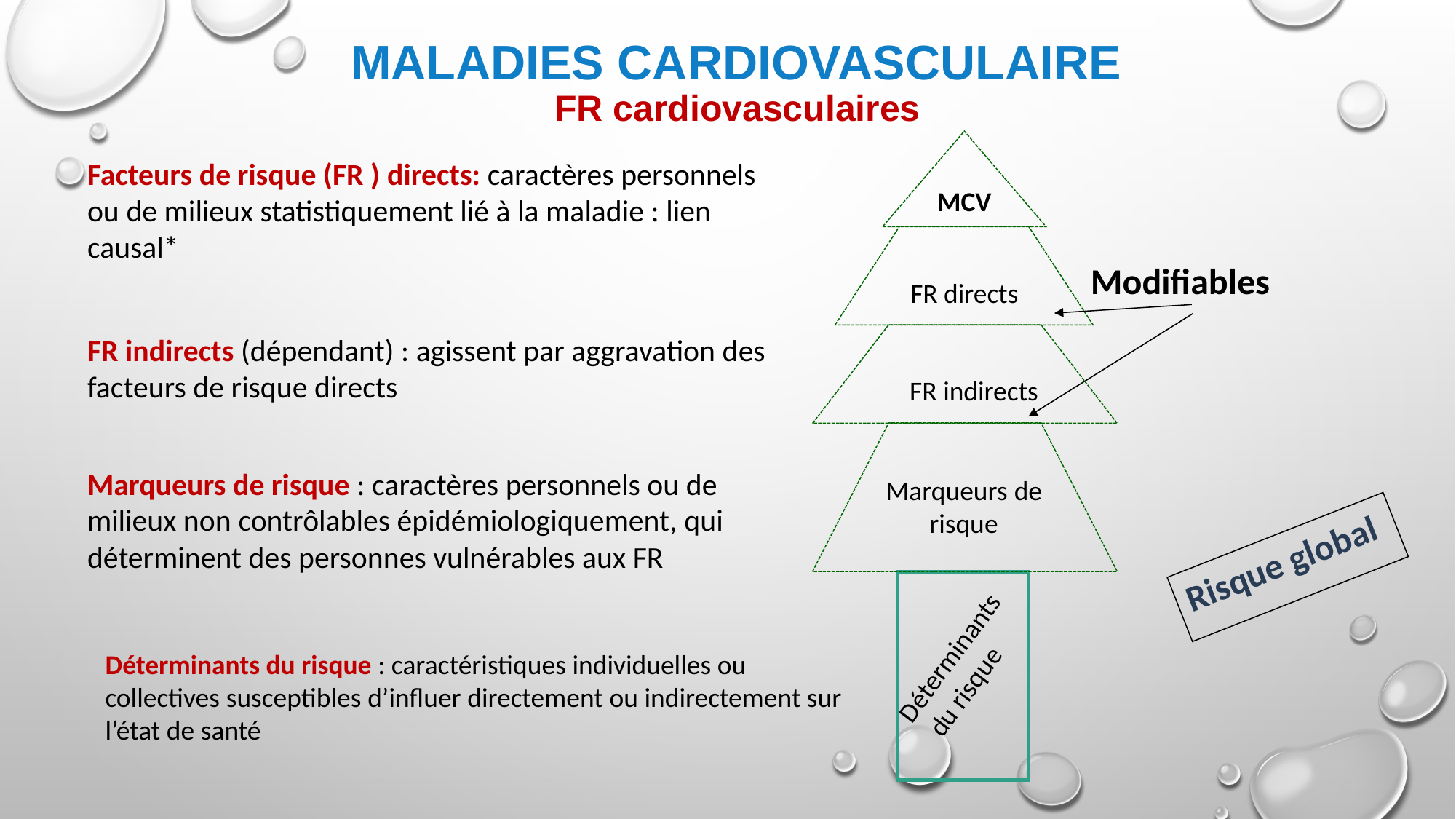

# Maladies cardiovasculaire
FR cardiovasculaires
MCV

Modifiables
Facteurs de risque (FR ) directs: caractères personnels ou de milieux statistiquement lié à la maladie : lien causal*

FR indirects (dépendant) : agissent par aggravation des facteurs de risque directs
Marqueurs de risque : caractères personnels ou de milieux non contrôlables épidémiologiquement, qui déterminent des personnes vulnérables aux FR
Déterminants du risque : caractéristiques individuelles ou collectives susceptibles d’influer directement ou indirectement sur l’état de santé
FR directs
FR indirects
Marqueurs de risque
Déterminants
 du risque
Risque global